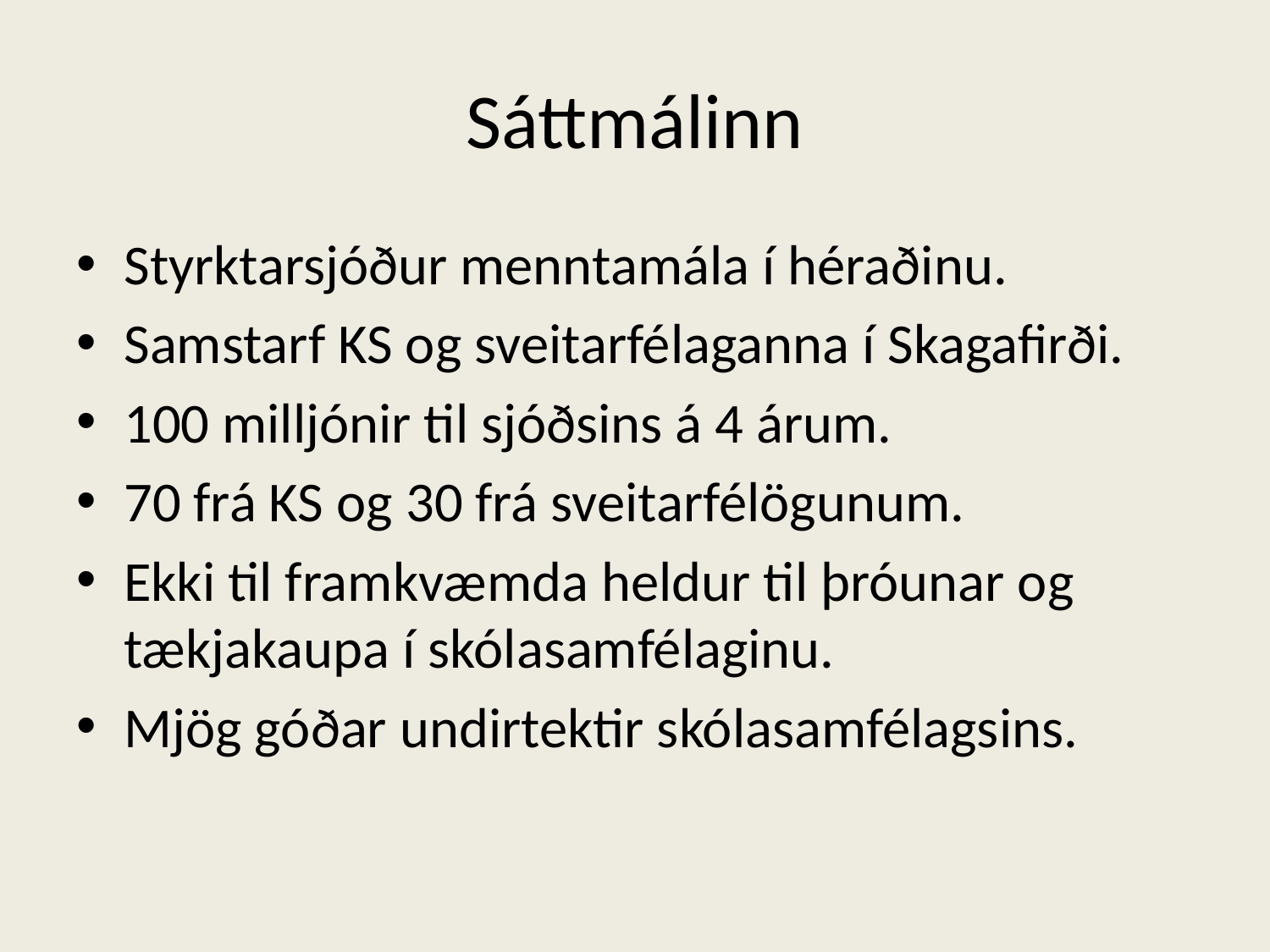

# Sáttmálinn
Styrktarsjóður menntamála í héraðinu.
Samstarf KS og sveitarfélaganna í Skagafirði.
100 milljónir til sjóðsins á 4 árum.
70 frá KS og 30 frá sveitarfélögunum.
Ekki til framkvæmda heldur til þróunar og tækjakaupa í skólasamfélaginu.
Mjög góðar undirtektir skólasamfélagsins.